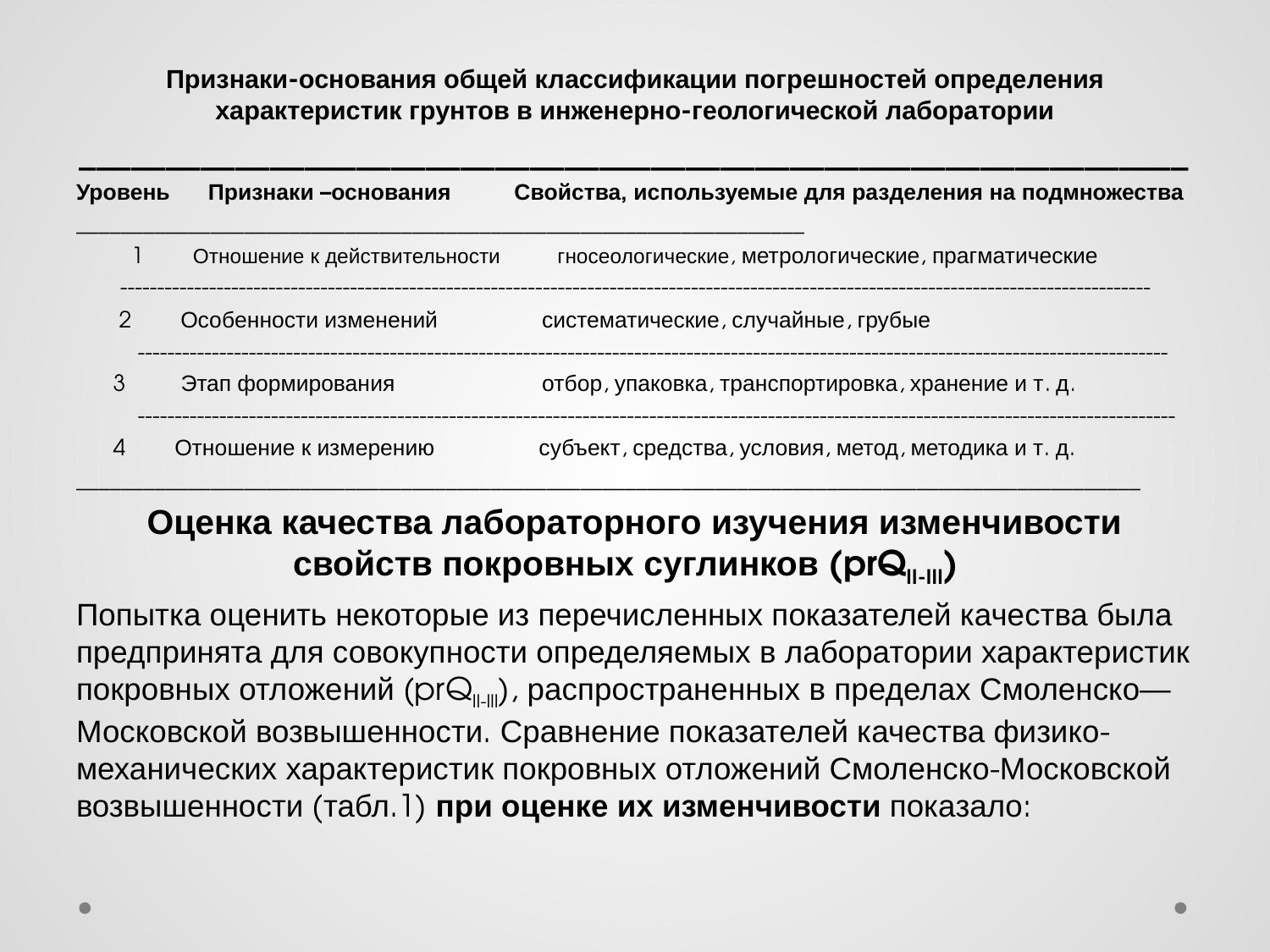

Признаки-основания общей классификации погрешностей определения характеристик грунтов в инженерно-геологической лаборатории
________________________________________________________________
Уровень      Признаки –основания          Свойства, используемые для разделения на подмножества
_________________________________________________________________
         1        Отношение к действительности          гносеологические, метрологические, прагматические
-------------------------------------------------------------------------------------------------------------------------------------------
       2        Особенности изменений                 систематические, случайные, грубые
          -------------------------------------------------------------------------------------------------------------------------------------------
      3         Этап формирования                        отбор, упаковка, транспортировка, хранение и т. д.
          --------------------------------------------------------------------------------------------------------------------------------------------
      4        Отношение к измерению                 субъект, средства, условия, метод, методика и т. д.
_______________________________________________________________________________________________
Оценка качества лабораторного изучения изменчивости свойств покровных суглинков (prQII-III)
Попытка оценить некоторые из перечисленных показателей качества была предпринята для совокупности определяемых в лаборато­рии характеристик покровных отложений (prQII-III), распространенных в пределах Смоленско—Московской возвышенности. Сравне­ние показателей качества физико-механических характеристик покров­ных отложений Смоленско-Московской возвышенности (табл.1) при оценке их изменчивости пока­зало: